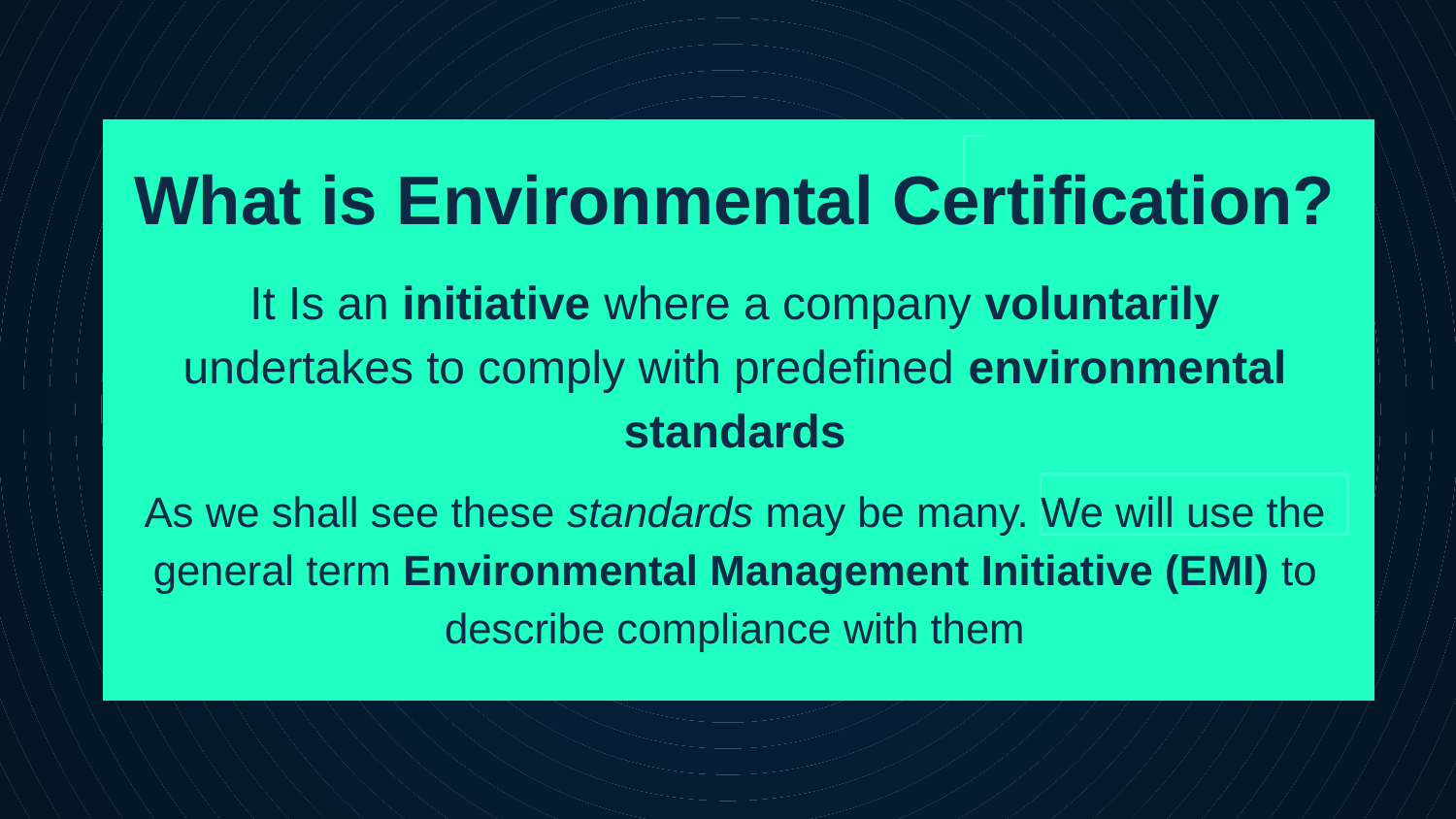

What is Environmental Certification?

It Is an initiative where a company voluntarily undertakes to comply with predefined environmental standards
As we shall see these standards may be many. We will use the general term Environmental Management Initiative (EMI) to describe compliance with them